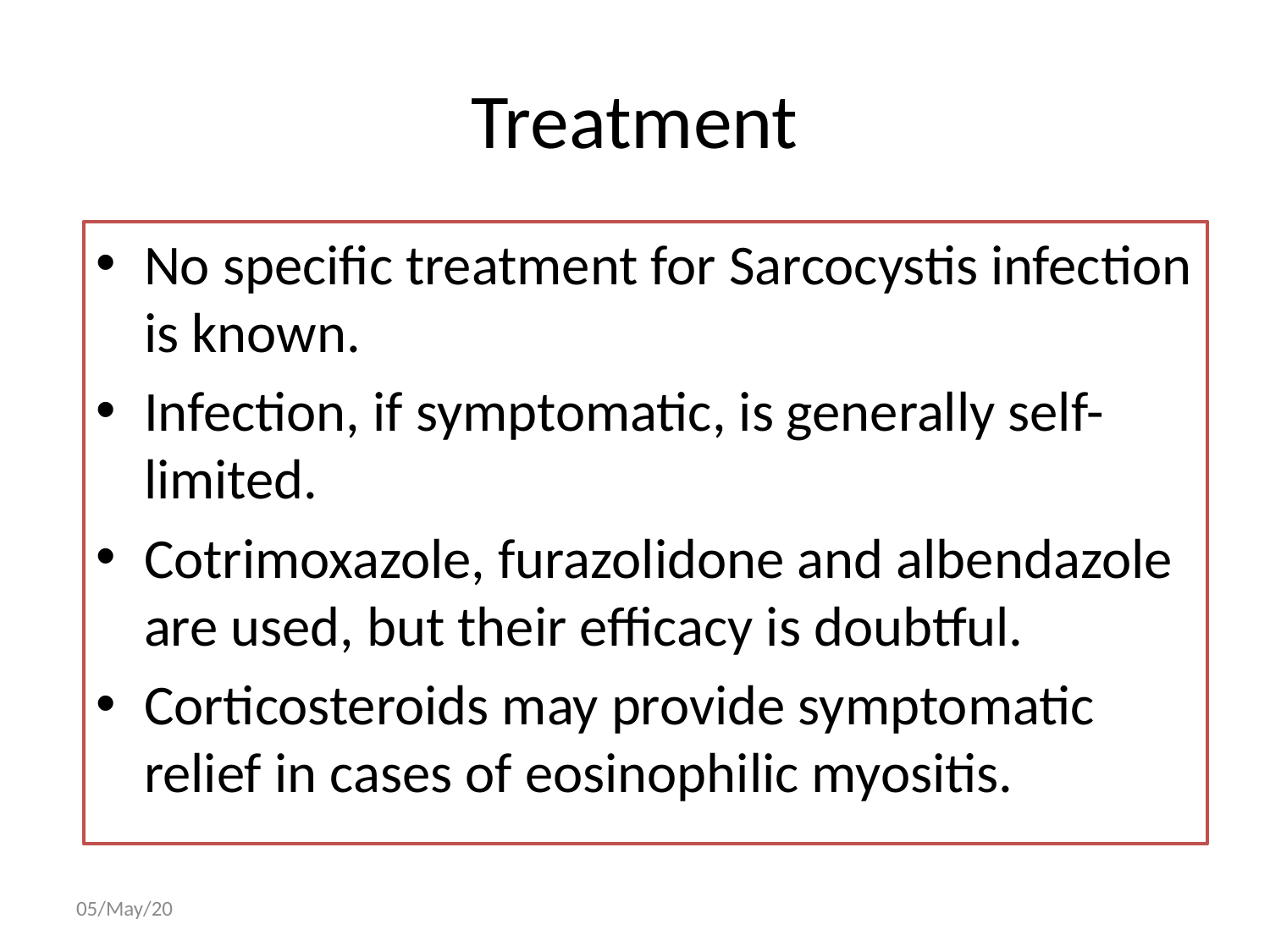

# Treatment
No specific treatment for Sarcocystis infection is known.
Infection, if symptomatic, is generally self-limited.
Cotrimoxazole, furazolidone and albendazole are used, but their efficacy is doubtful.
Corticosteroids may provide symptomatic relief in cases of eosinophilic myositis.
05/May/20